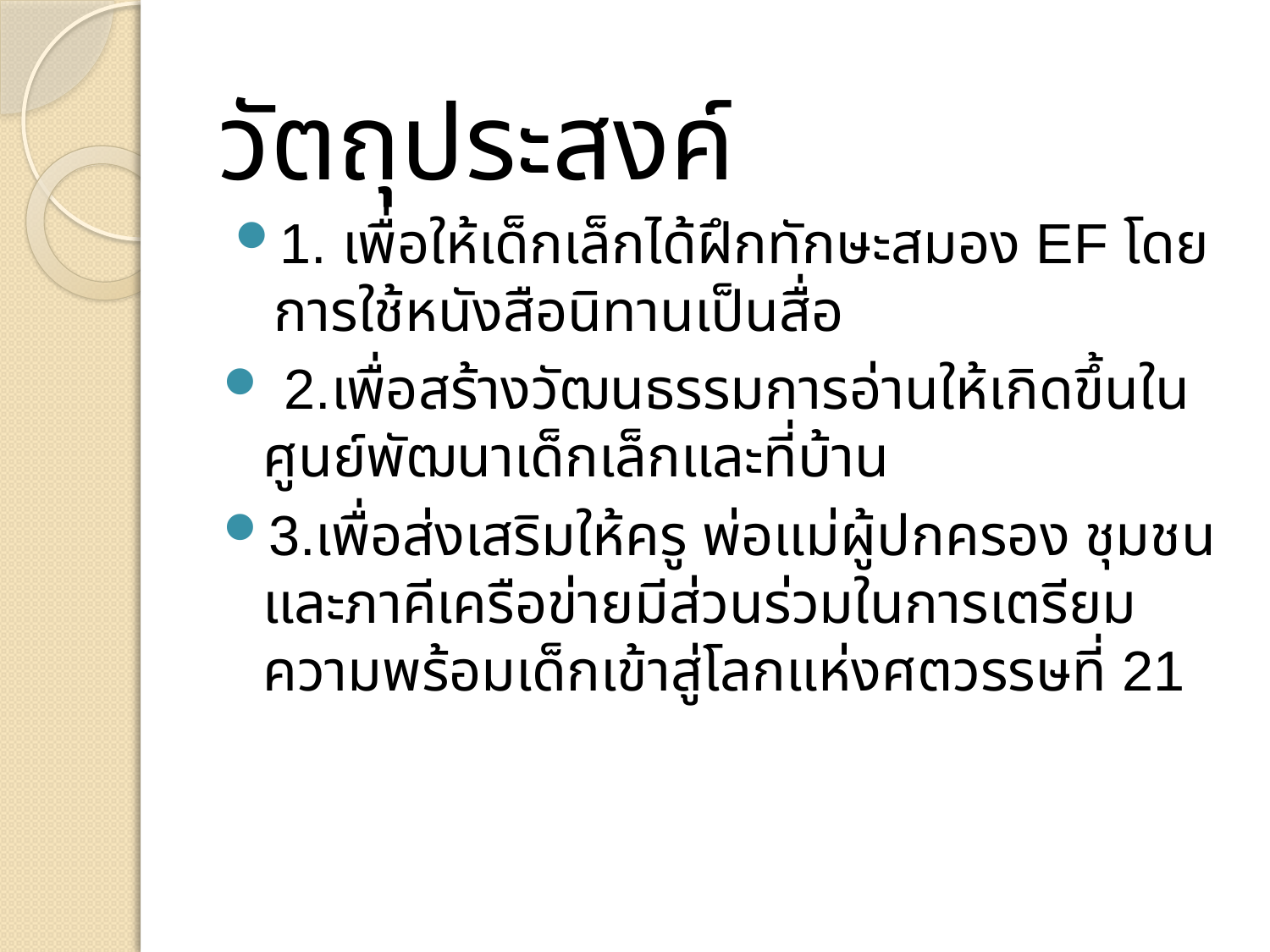

# วัตถุประสงค์
1. เพื่อให้เด็กเล็กได้ฝึกทักษะสมอง EF โดยการใช้หนังสือนิทานเป็นสื่อ
 2.เพื่อสร้างวัฒนธรรมการอ่านให้เกิดขึ้นในศูนย์พัฒนาเด็กเล็กและที่บ้าน
3.เพื่อส่งเสริมให้ครู พ่อแม่ผู้ปกครอง ชุมชน และภาคีเครือข่ายมีส่วนร่วมในการเตรียมความพร้อมเด็กเข้าสู่โลกแห่งศตวรรษที่ 21